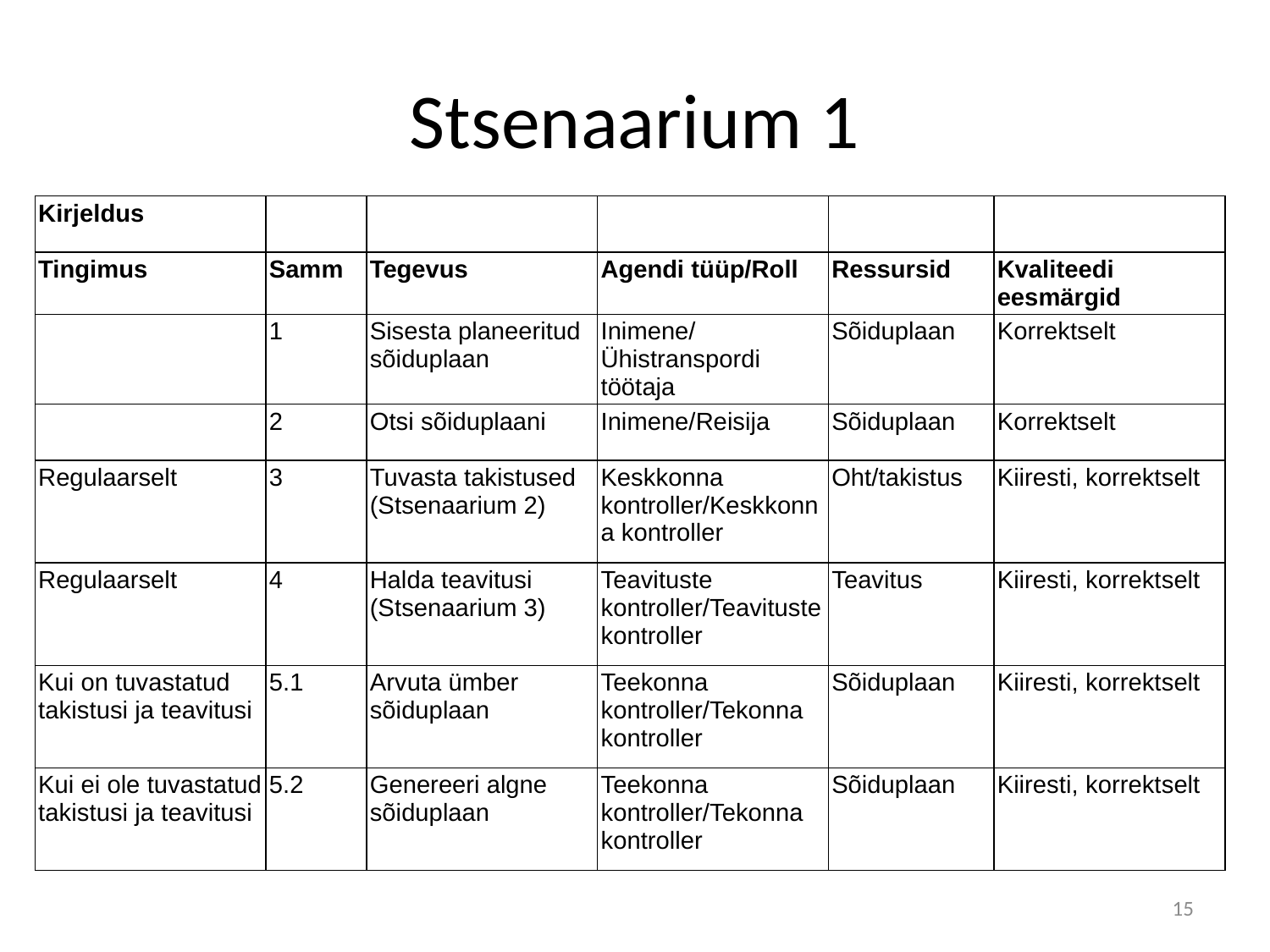

# Stsenaarium 1
| Kirjeldus |  |  |  |  |  |
| --- | --- | --- | --- | --- | --- |
| Tingimus | Samm | Tegevus | Agendi tüüp/Roll | Ressursid | Kvaliteedi eesmärgid |
|  | 1 | Sisesta planeeritud sõiduplaan | Inimene/Ühistranspordi töötaja | Sõiduplaan | Korrektselt |
|  | 2 | Otsi sõiduplaani | Inimene/Reisija | Sõiduplaan | Korrektselt |
| Regulaarselt | 3 | Tuvasta takistused (Stsenaarium 2) | Keskkonna kontroller/Keskkonna kontroller | Oht/takistus | Kiiresti, korrektselt |
| Regulaarselt | 4 | Halda teavitusi (Stsenaarium 3) | Teavituste kontroller/Teavituste kontroller | Teavitus | Kiiresti, korrektselt |
| Kui on tuvastatud takistusi ja teavitusi | 5.1 | Arvuta ümber sõiduplaan | Teekonna kontroller/Tekonna kontroller | Sõiduplaan | Kiiresti, korrektselt |
| Kui ei ole tuvastatud takistusi ja teavitusi | 5.2 | Genereeri algne sõiduplaan | Teekonna kontroller/Tekonna kontroller | Sõiduplaan | Kiiresti, korrektselt |

15